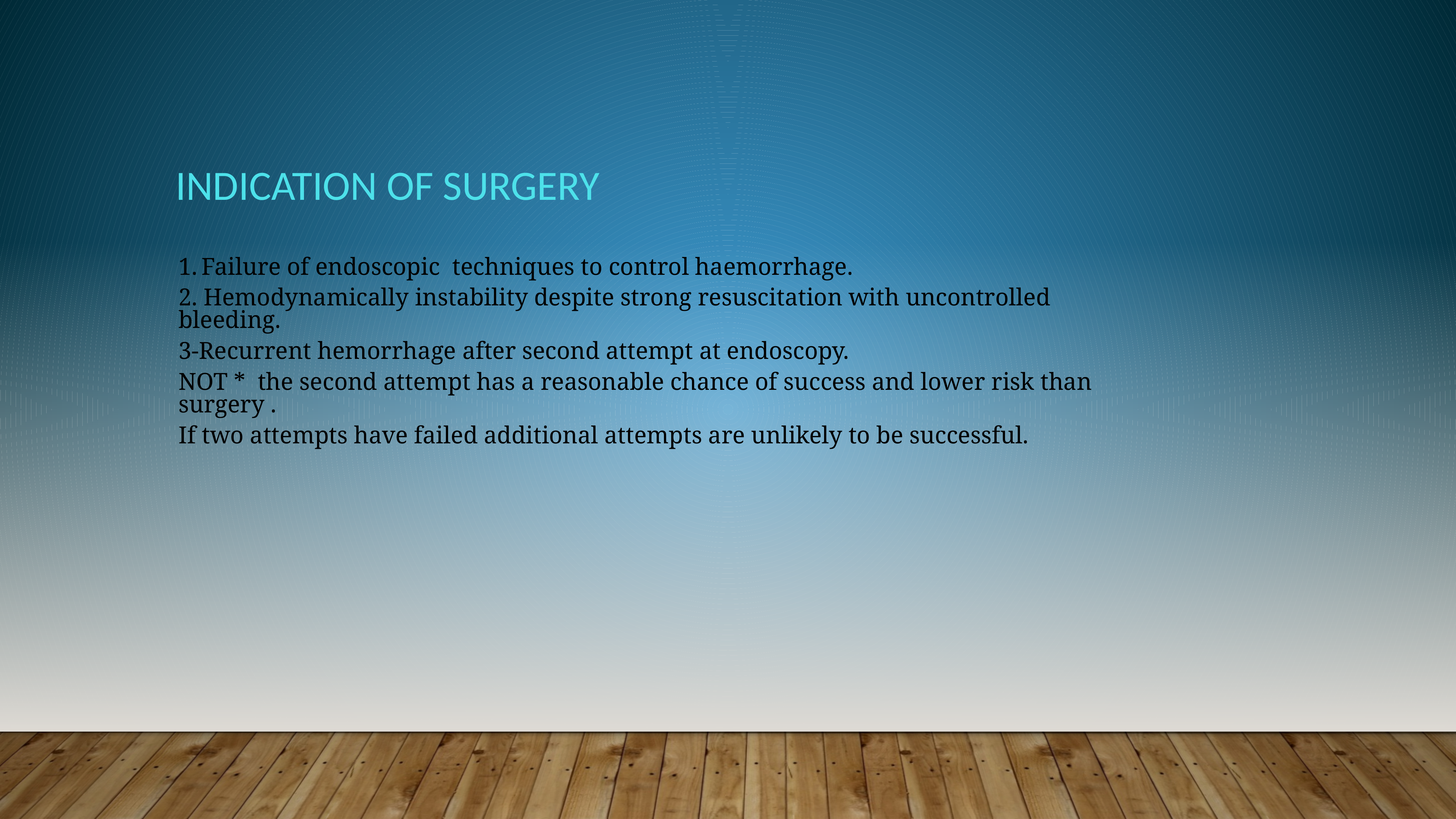

# Indication of surgery
Failure of endoscopic  techniques to control haemorrhage.
2. Hemodynamically instability despite strong resuscitation with uncontrolled bleeding.
3-Recurrent hemorrhage after second attempt at endoscopy.
NOT *  the second attempt has a reasonable chance of success and lower risk than  surgery .
If two attempts have failed additional attempts are unlikely to be successful.